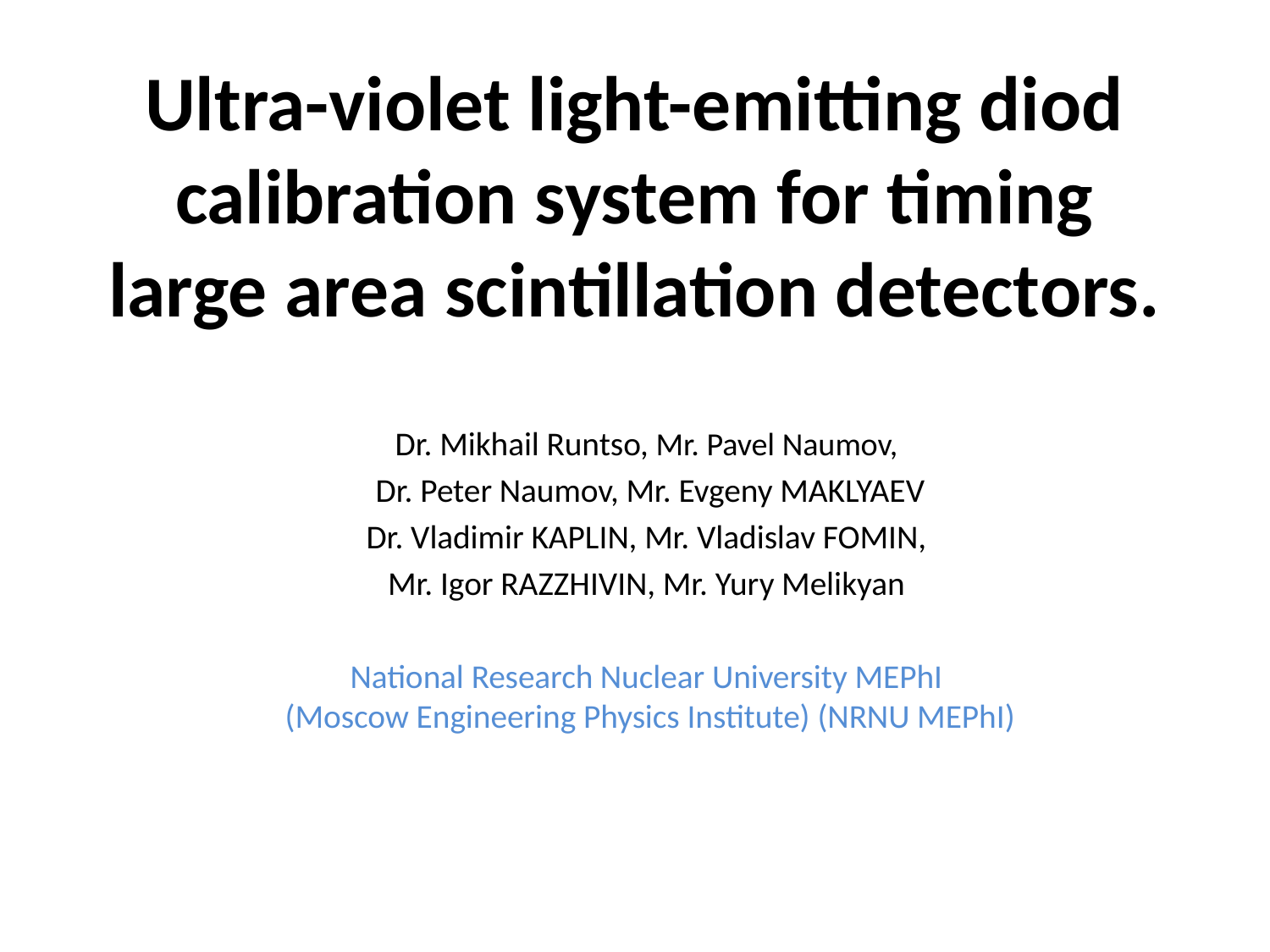

# Ultra-violet light-emitting diod calibration system for timing large area scintillation detectors.
Dr. Mikhail Runtso, Mr. Pavel Naumov,
Dr. Peter Naumov, Mr. Evgeny MAKLYAEV
Dr. Vladimir KAPLIN, Mr. Vladislav FOMIN,
Mr. Igor RAZZHIVIN, Mr. Yury Melikyan

National Research Nuclear University MEPhI
(Moscow Engineering Physics Institute) (NRNU MEPhI)